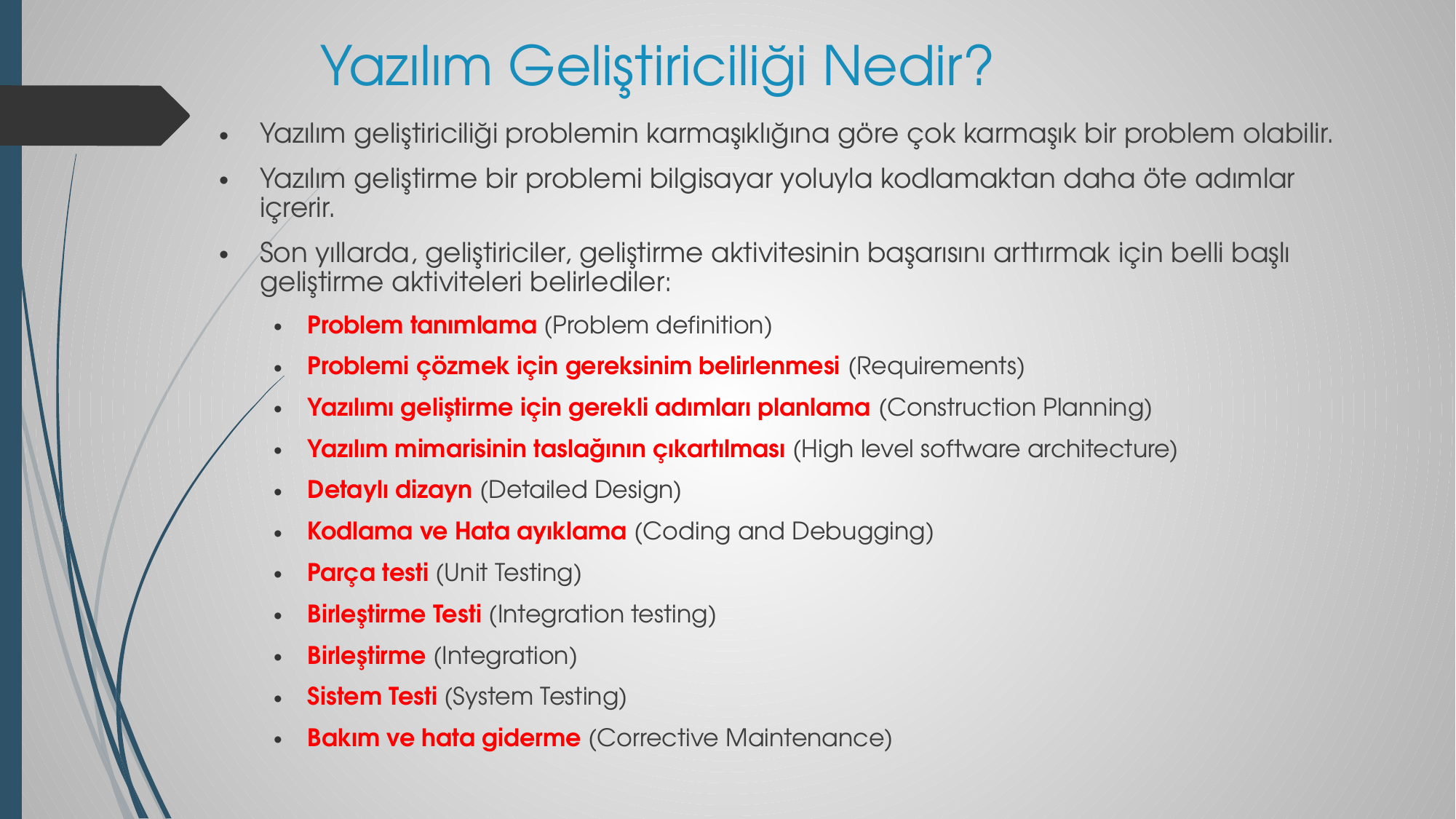

# Yazılım Geliştiriciliği Nedir?
Yazılım geliştiriciliği problemin karmaşıklığına göre çok karmaşık bir problem olabilir.
Yazılım geliştirme bir problemi bilgisayar yoluyla kodlamaktan daha öte adımlar içrerir.
Son yıllarda, geliştiriciler, geliştirme aktivitesinin başarısını arttırmak için belli başlı geliştirme aktiviteleri belirlediler:
Problem tanımlama (Problem definition)
Problemi çözmek için gereksinim belirlenmesi (Requirements)
Yazılımı geliştirme için gerekli adımları planlama (Construction Planning)
Yazılım mimarisinin taslağının çıkartılması (High level software architecture)
Detaylı dizayn (Detailed Design)
Kodlama ve Hata ayıklama (Coding and Debugging)
Parça testi (Unit Testing)
Birleştirme Testi (Integration testing)
Birleştirme (Integration)
Sistem Testi (System Testing)
Bakım ve hata giderme (Corrective Maintenance)